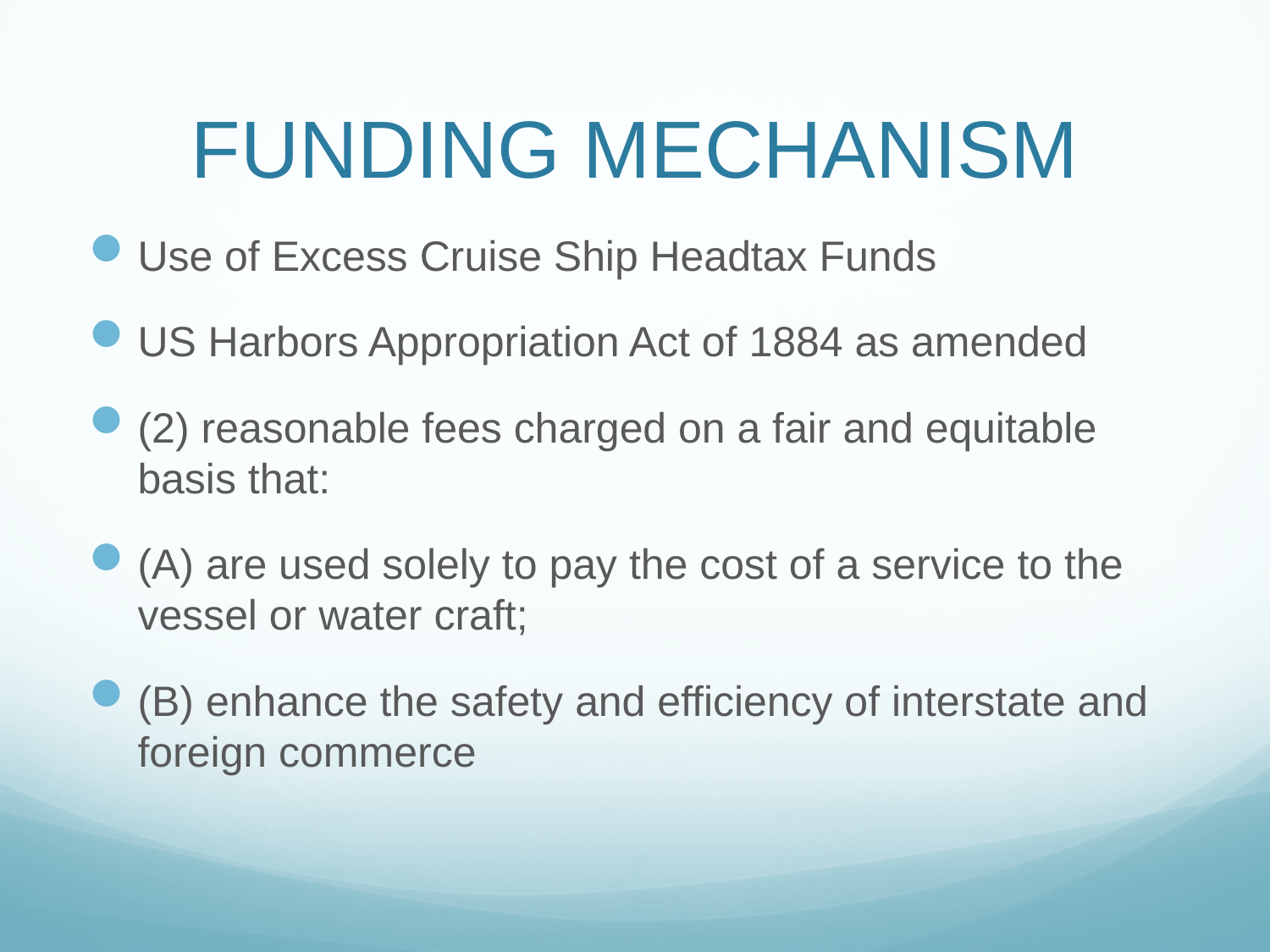

# FUNDING MECHANISM
Use of Excess Cruise Ship Headtax Funds
US Harbors Appropriation Act of 1884 as amended
(2) reasonable fees charged on a fair and equitable basis that:
(A) are used solely to pay the cost of a service to the vessel or water craft;
(B) enhance the safety and efficiency of interstate and foreign commerce